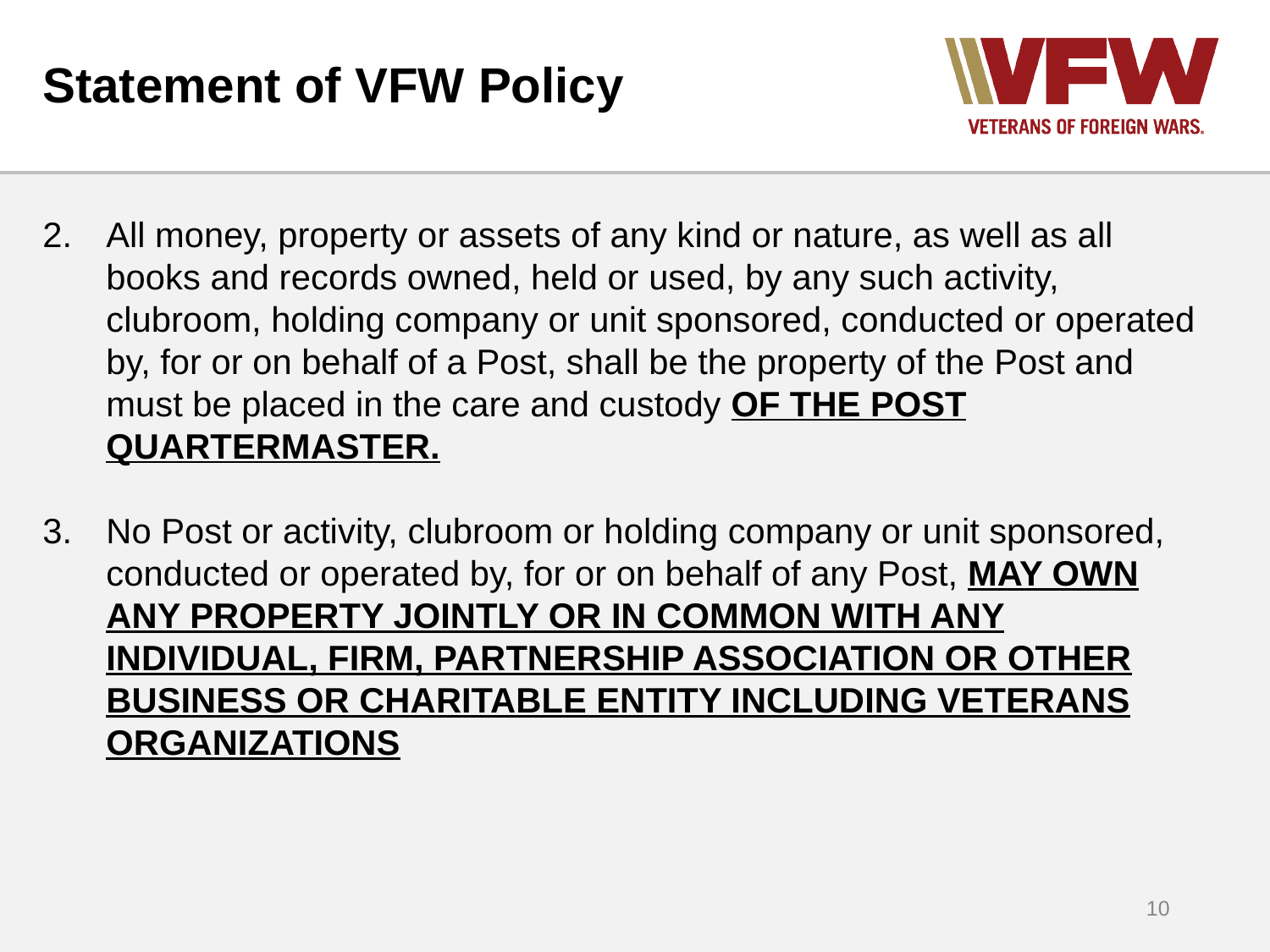

# Statement of VFW Policy
All money, property or assets of any kind or nature, as well as all books and records owned, held or used, by any such activity, clubroom, holding company or unit sponsored, conducted or operated by, for or on behalf of a Post, shall be the property of the Post and must be placed in the care and custody OF THE POST QUARTERMASTER.

No Post or activity, clubroom or holding company or unit sponsored, conducted or operated by, for or on behalf of any Post, MAY OWN ANY PROPERTY JOINTLY OR IN COMMON WITH ANY INDIVIDUAL, FIRM, PARTNERSHIP ASSOCIATION OR OTHER BUSINESS OR CHARITABLE ENTITY INCLUDING VETERANS ORGANIZATIONS
10